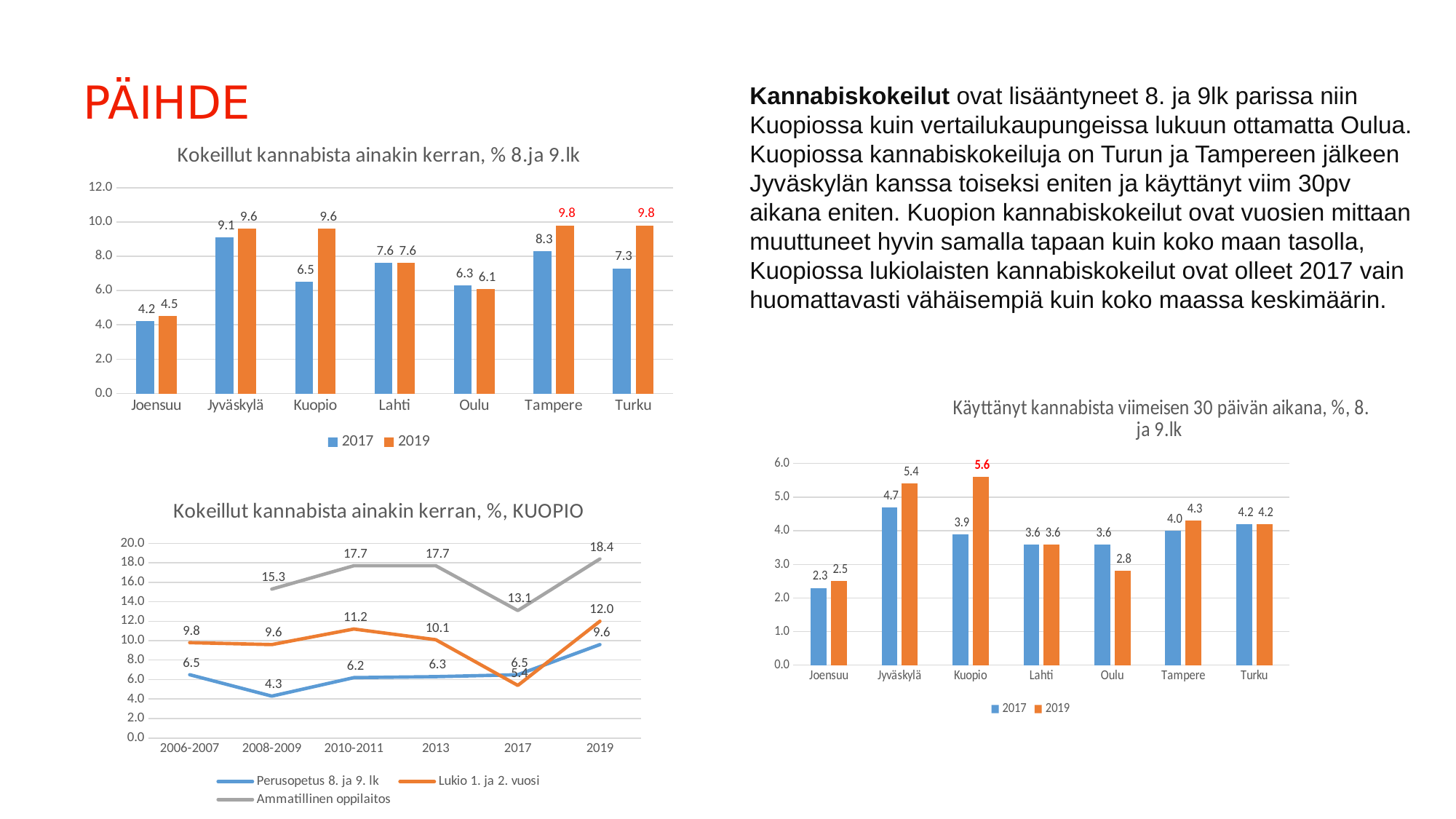

# PÄIHDE
Kannabiskokeilut ovat lisääntyneet 8. ja 9lk parissa niin Kuopiossa kuin vertailukaupungeissa lukuun ottamatta Oulua. Kuopiossa kannabiskokeiluja on Turun ja Tampereen jälkeen Jyväskylän kanssa toiseksi eniten ja käyttänyt viim 30pv aikana eniten. Kuopion kannabiskokeilut ovat vuosien mittaan muuttuneet hyvin samalla tapaan kuin koko maan tasolla, Kuopiossa lukiolaisten kannabiskokeilut ovat olleet 2017 vain huomattavasti vähäisempiä kuin koko maassa keskimäärin.

### Chart: Kokeillut kannabista ainakin kerran, % 8.ja 9.lk

| Category | 2017 | 2019 |
|---|---|---|
| Joensuu | 4.2 | 4.5 |
| Jyväskylä | 9.1 | 9.6 |
| Kuopio | 6.5 | 9.6 |
| Lahti | 7.6 | 7.6 |
| Oulu | 6.3 | 6.1 |
| Tampere | 8.3 | 9.8 |
| Turku | 7.3 | 9.8 |

### Chart: Käyttänyt kannabista viimeisen 30 päivän aikana, %, 8. ja 9.lk

| Category | 2017 | 2019 |
|---|---|---|
| Joensuu | 2.3 | 2.5 |
| Jyväskylä | 4.7 | 5.4 |
| Kuopio | 3.9 | 5.6 |
| Lahti | 3.6 | 3.6 |
| Oulu | 3.6 | 2.8 |
| Tampere | 4.0 | 4.3 |
| Turku | 4.2 | 4.2 |

### Chart: Kokeillut kannabista ainakin kerran, %, KUOPIO

| Category | Perusopetus 8. ja 9. lk | Lukio 1. ja 2. vuosi | Ammatillinen oppilaitos |
|---|---|---|---|
| 2006-2007 | 6.5 | 9.8 | None |
| 2008-2009 | 4.3 | 9.6 | 15.3 |
| 2010-2011 | 6.2 | 11.2 | 17.7 |
| 2013 | 6.3 | 10.1 | 17.7 |
| 2017 | 6.5 | 5.4 | 13.1 |
| 2019 | 9.6 | 12.0 | 18.4 |